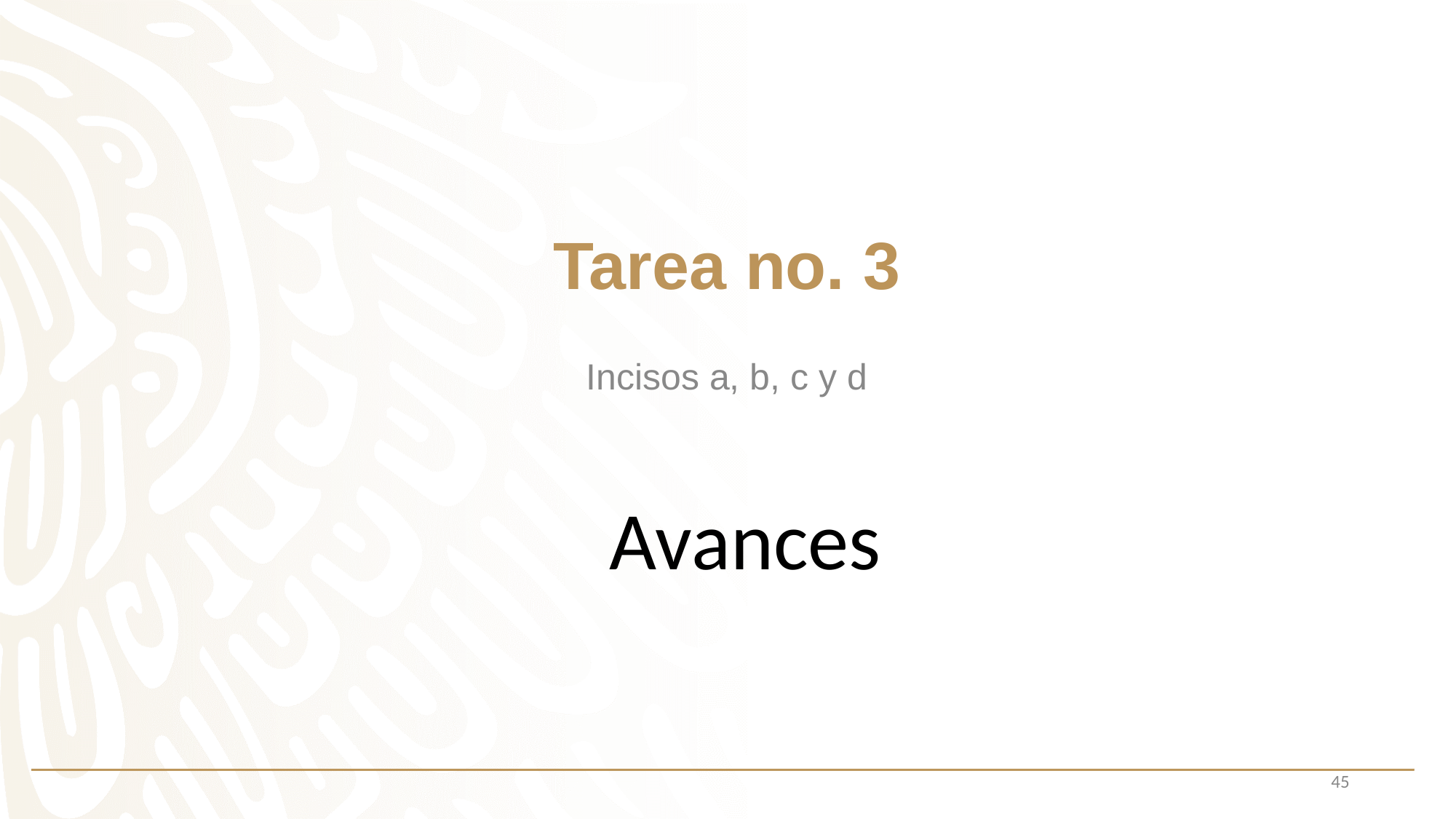

# Tarea no. 3
Incisos a, b, c y d
Avances
45